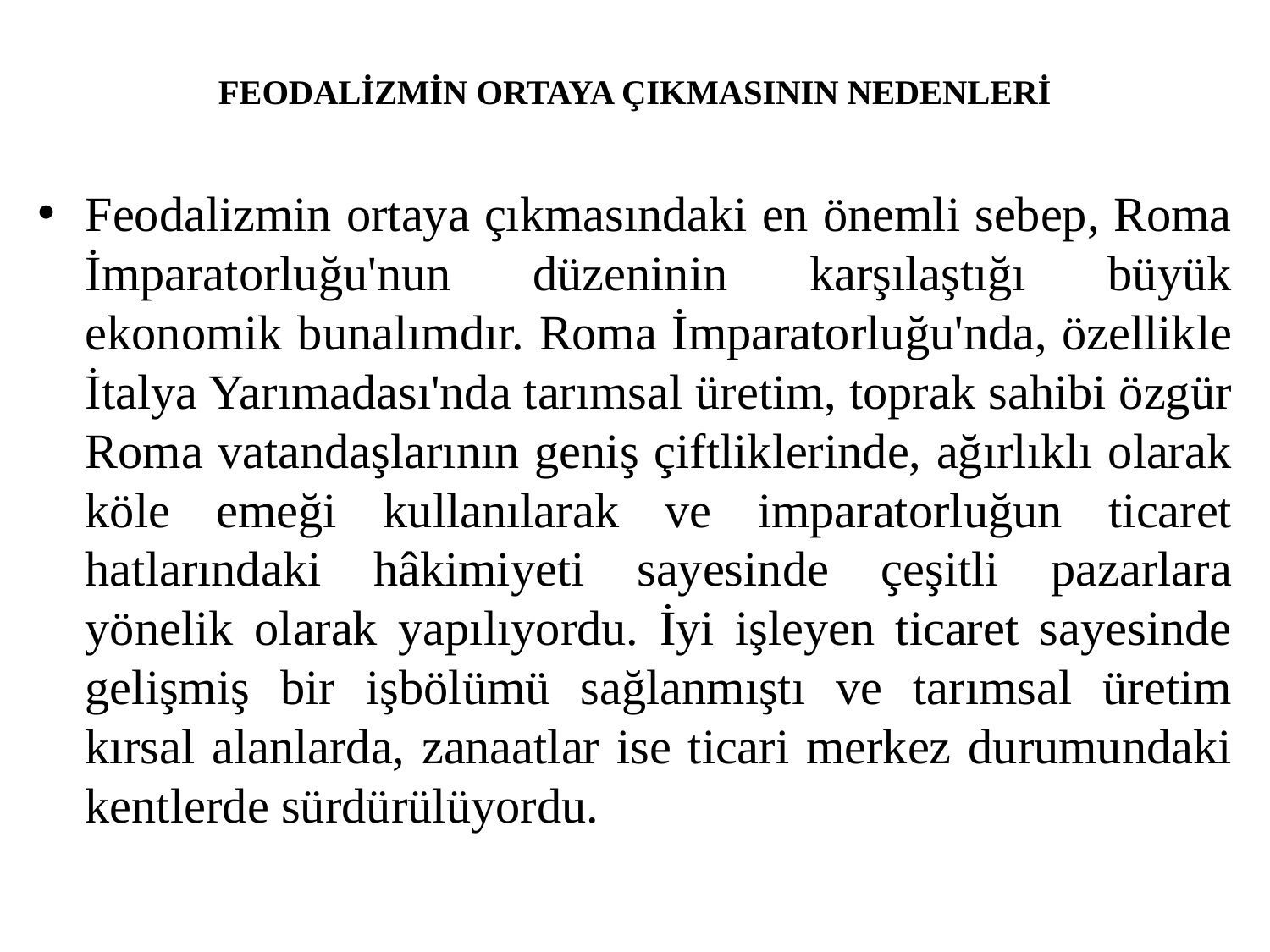

# FEODALİZMİN ORTAYA ÇIKMASININ NEDENLERİ
Feodalizmin ortaya çıkmasındaki en önemli sebep, Roma İmparatorluğu'nun düzeninin karşılaştığı büyük ekonomik bunalımdır. Roma İmparatorluğu'nda, özellikle İtalya Yarımadası'nda tarımsal üretim, toprak sahibi özgür Roma vatandaşlarının geniş çiftliklerinde, ağırlıklı olarak köle emeği kullanılarak ve imparatorluğun ticaret hatlarındaki hâkimiyeti sayesinde çeşitli pazarlara yönelik olarak yapılıyordu. İyi işleyen ticaret sayesinde gelişmiş bir işbölümü sağlanmıştı ve tarımsal üretim kırsal alanlarda, zanaatlar ise ticari merkez durumundaki kentlerde sürdürülüyordu.